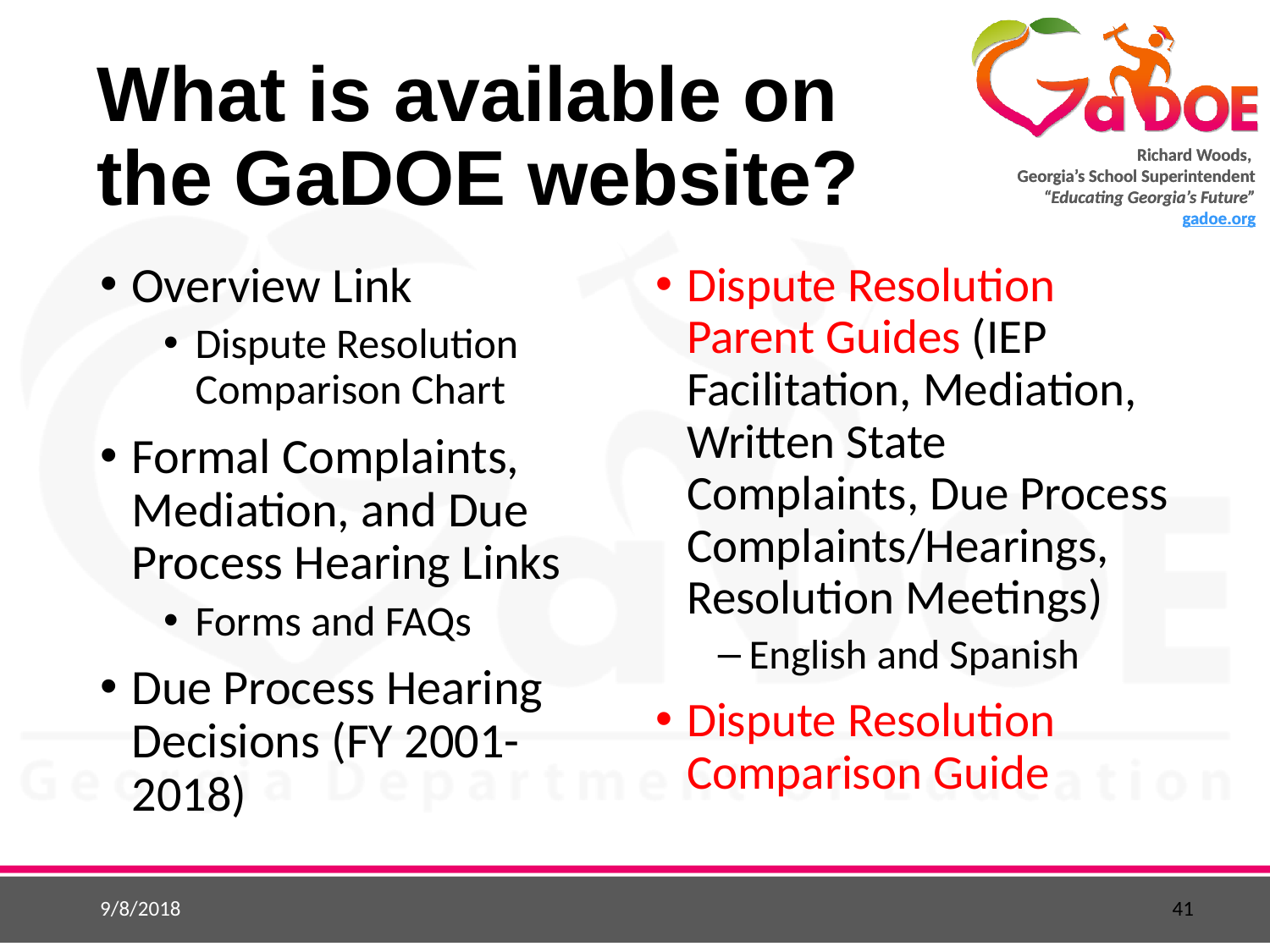

# What is available on the GaDOE website?
Overview Link
Dispute Resolution Comparison Chart
Formal Complaints, Mediation, and Due Process Hearing Links
Forms and FAQs
Due Process Hearing Decisions (FY 2001-2018)
Dispute Resolution Parent Guides (IEP Facilitation, Mediation, Written State Complaints, Due Process Complaints/Hearings, Resolution Meetings)
English and Spanish
Dispute Resolution Comparison Guide

41
9/8/2018